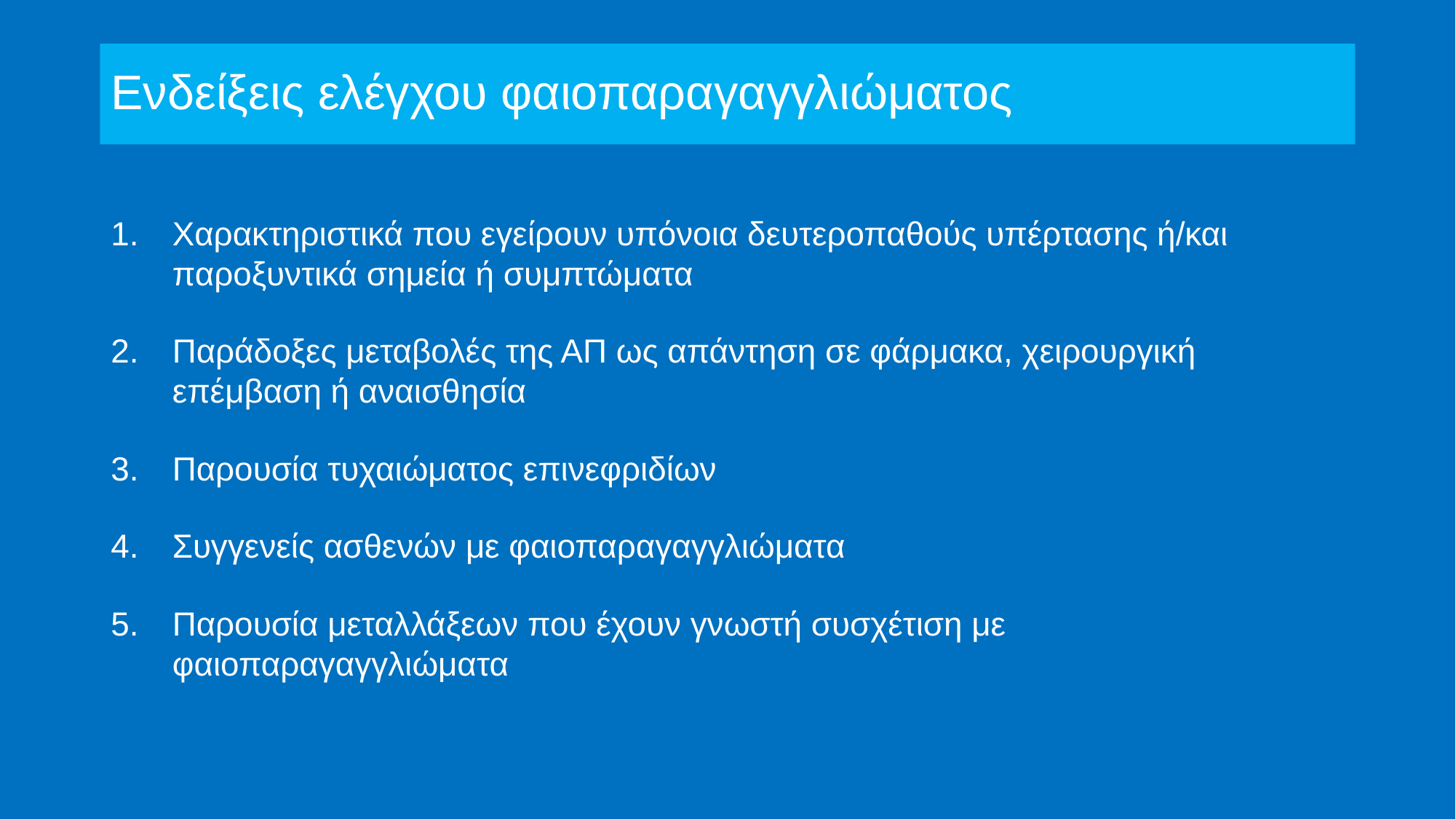

# Ενδείξεις ελέγχου φαιοπαραγαγγλιώματος
Χαρακτηριστικά που εγείρουν υπόνοια δευτεροπαθούς υπέρτασης ή/και παροξυντικά σημεία ή συμπτώματα

Παράδοξες μεταβολές της ΑΠ ως απάντηση σε φάρμακα, χειρουργική επέμβαση ή αναισθησία

Παρουσία τυχαιώματος επινεφριδίων

Συγγενείς ασθενών με φαιοπαραγαγγλιώματα

Παρουσία μεταλλάξεων που έχουν γνωστή συσχέτιση με φαιοπαραγαγγλιώματα